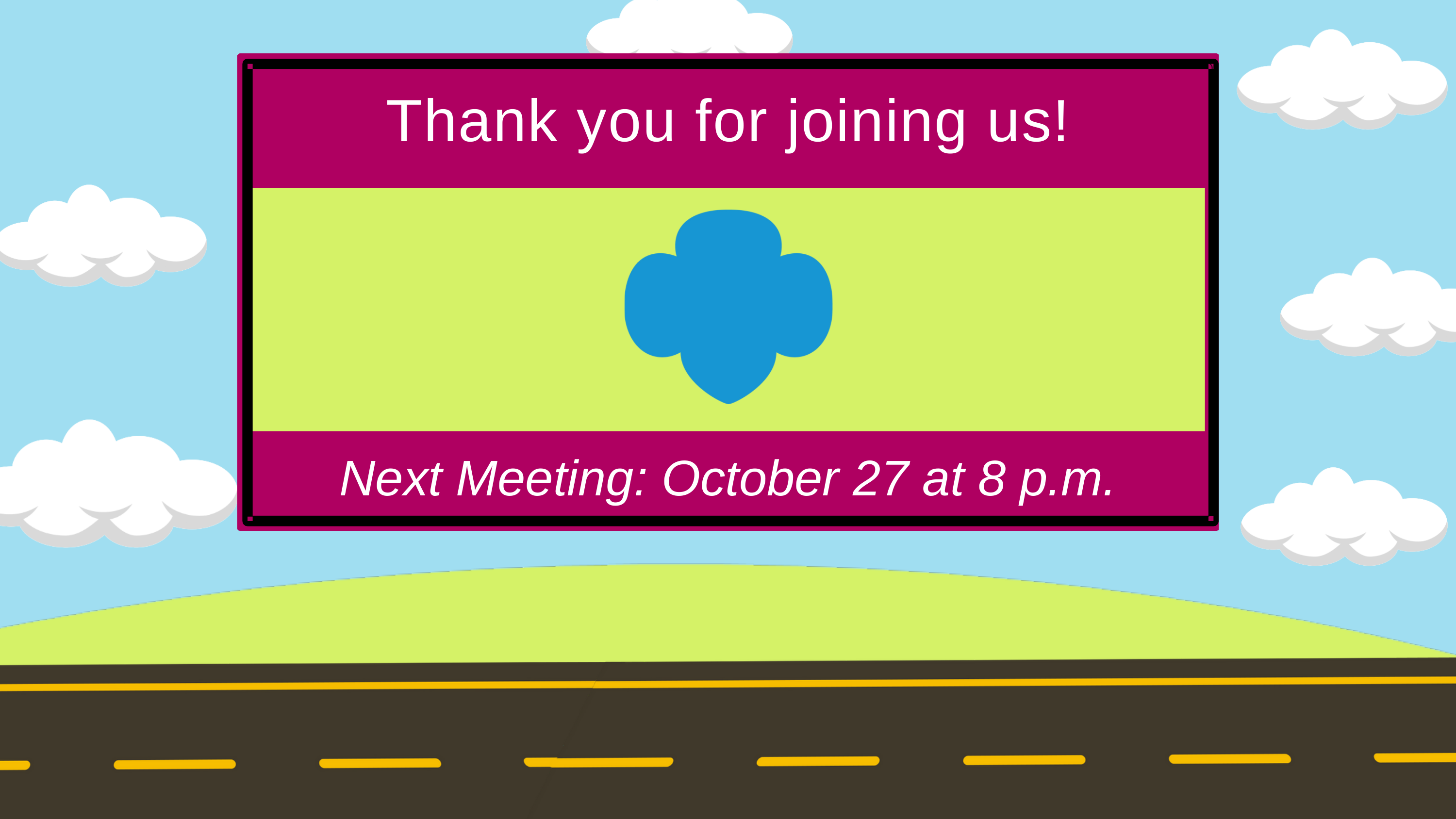

Thank you for joining us!

Next Meeting: October 27 at 8 p.m.